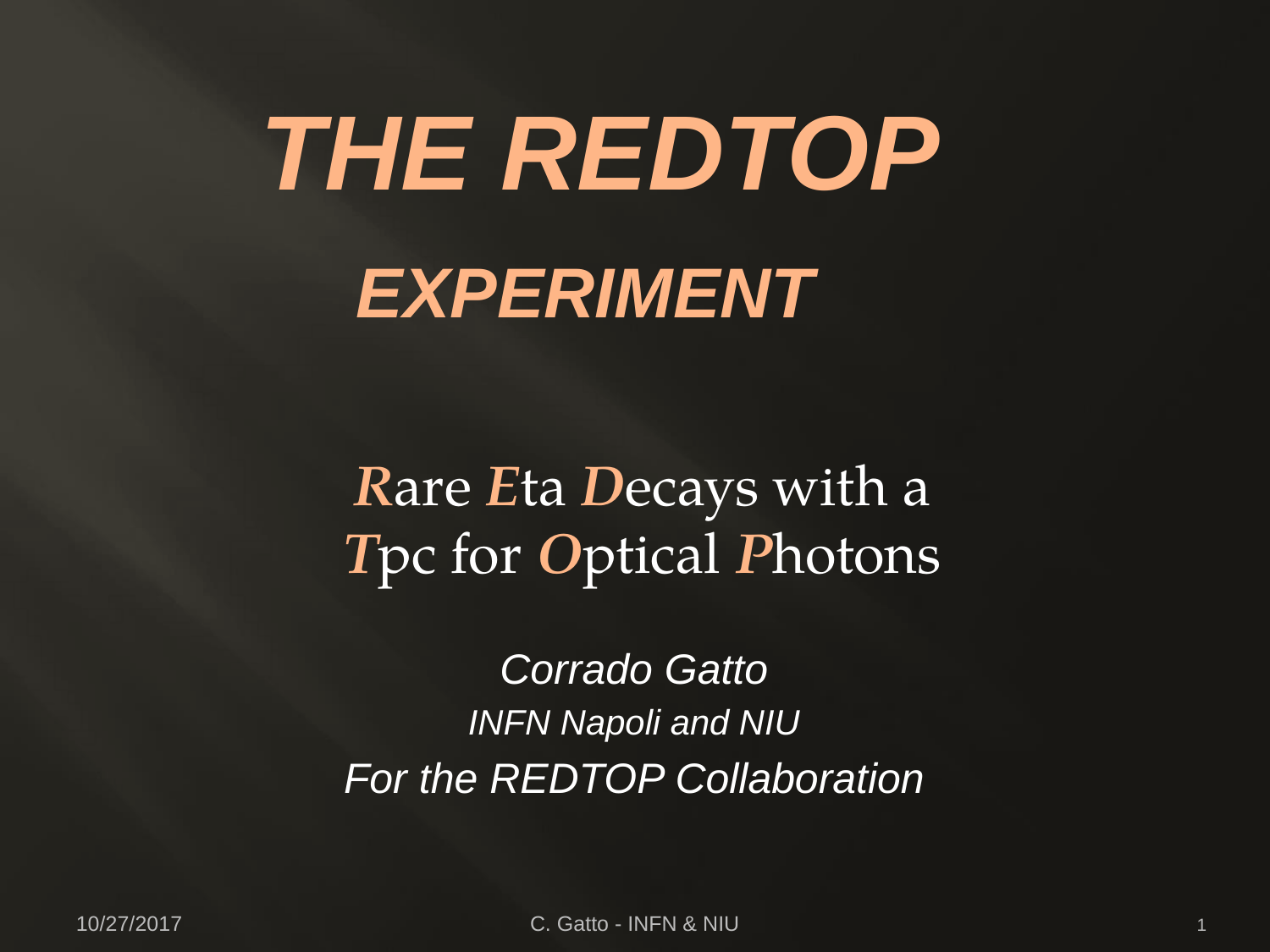

# The REDTOP experiment
Rare Eta Decays with a
Tpc for Optical Photons
Corrado Gatto
INFN Napoli and NIU
For the REDTOP Collaboration
10/27/2017
C. Gatto - INFN & NIU
1